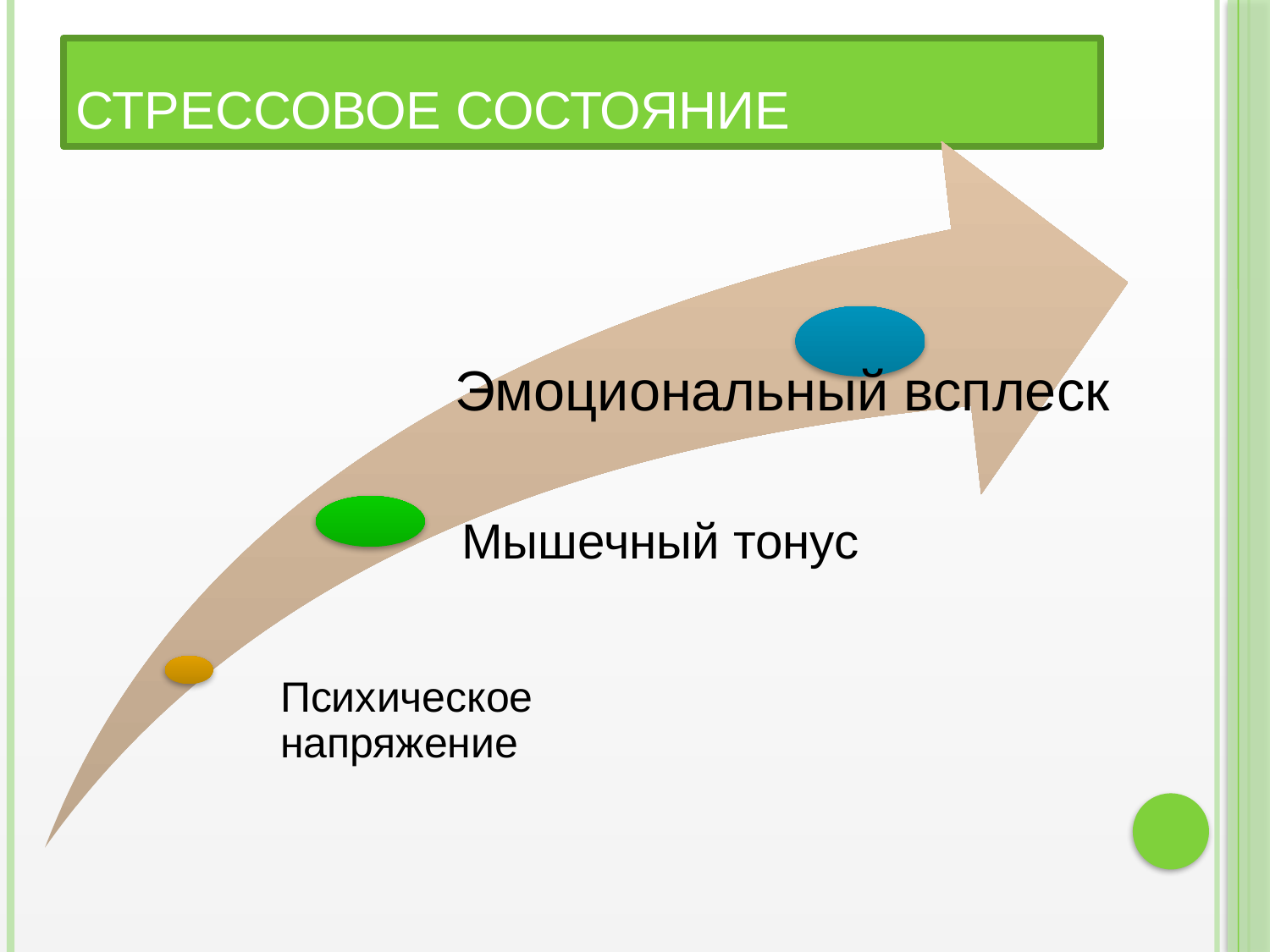

# Стрессовое состояние
Психическое напряжение
Мышечный тонус
Эмоциональный всплеск